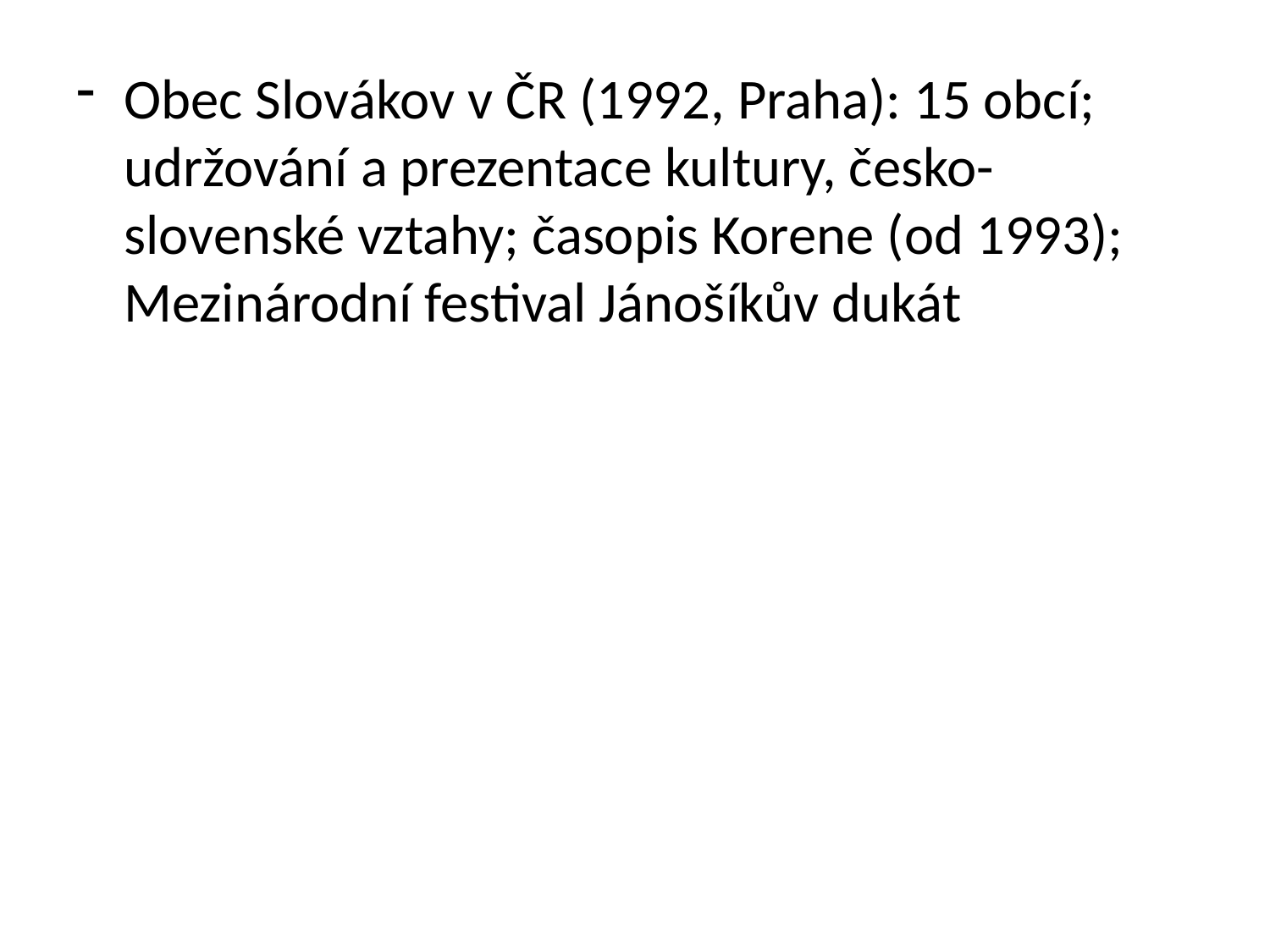

Obec Slovákov v ČR (1992, Praha): 15 obcí; udržování a prezentace kultury, česko-slovenské vztahy; časopis Korene (od 1993); Mezinárodní festival Jánošíkův dukát